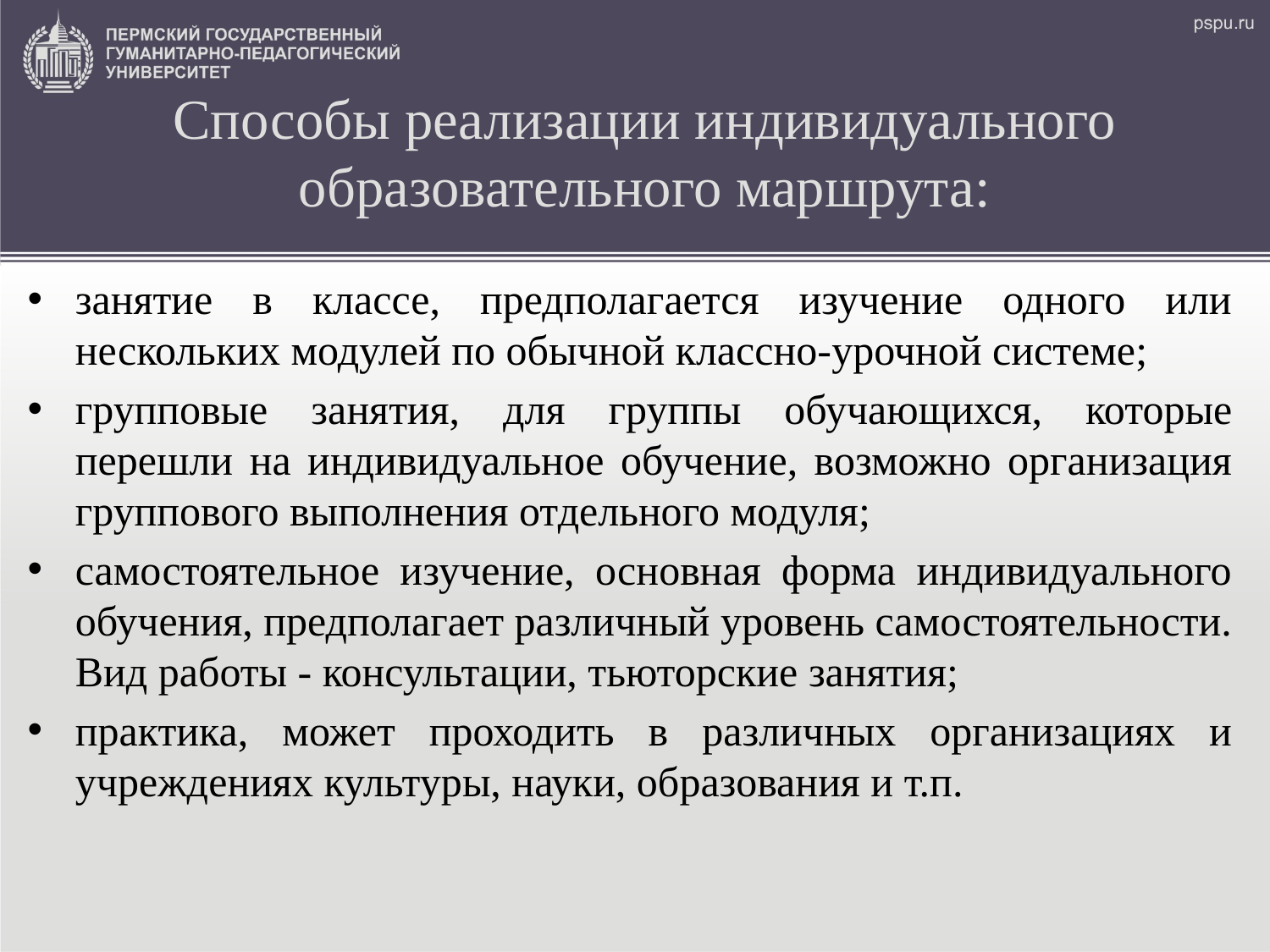

# Способы реализации индивидуального образовательного маршрута:
занятие в классе, предполагается изучение одного или нескольких модулей по обычной классно-урочной системе;
групповые занятия, для группы обучающихся, которые перешли на индивидуальное обучение, возможно организация группового выполнения отдельного модуля;
самостоятельное изучение, основная форма индивидуального обучения, предполагает различный уровень самостоятельности. Вид работы - консультации, тьюторские занятия;
практика, может проходить в различных организациях и учреждениях культуры, науки, образования и т.п.